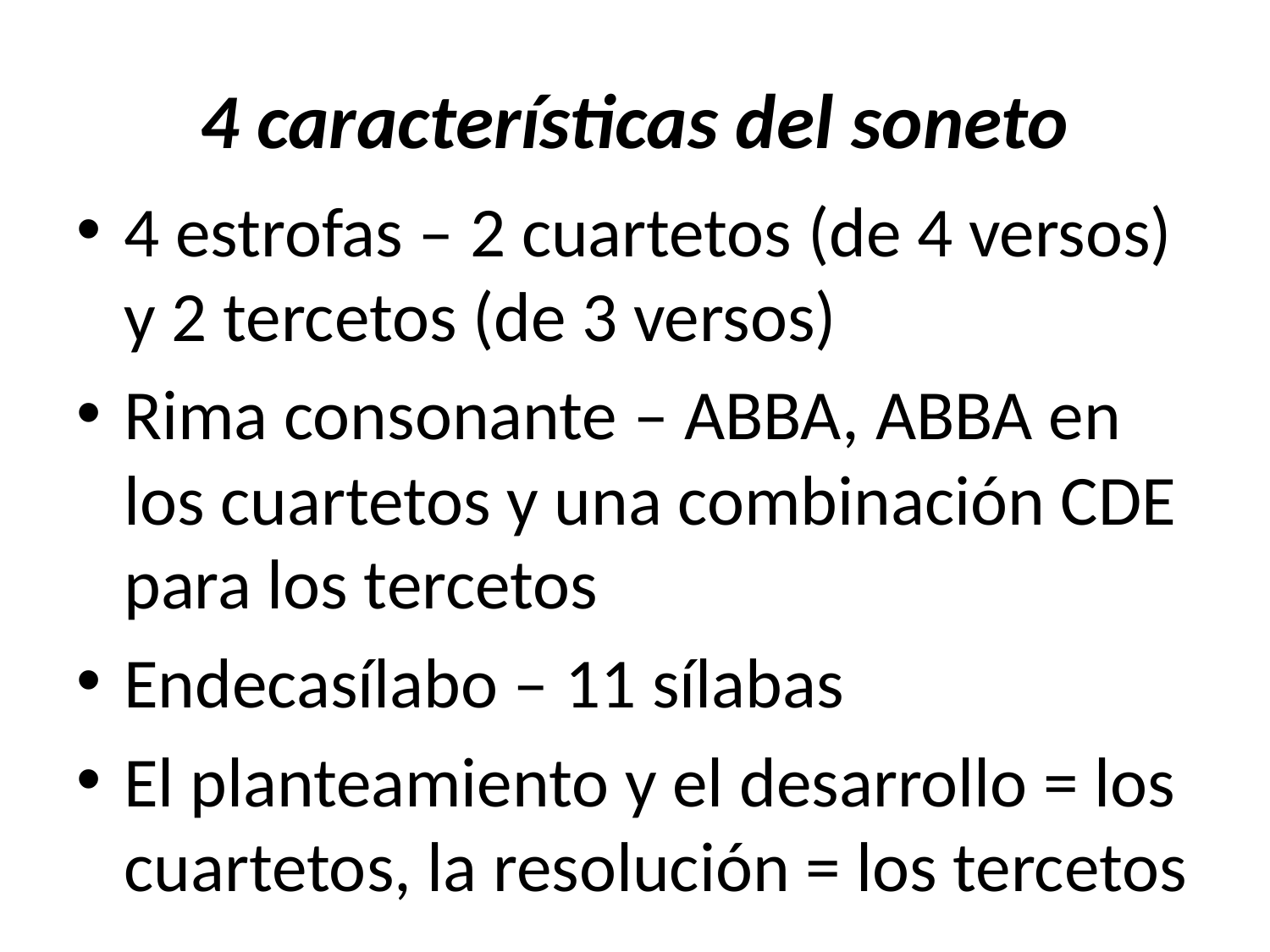

# 4 características del soneto
4 estrofas – 2 cuartetos (de 4 versos) y 2 tercetos (de 3 versos)
Rima consonante – ABBA, ABBA en los cuartetos y una combinación CDE para los tercetos
Endecasílabo – 11 sílabas
El planteamiento y el desarrollo = los cuartetos, la resolución = los tercetos